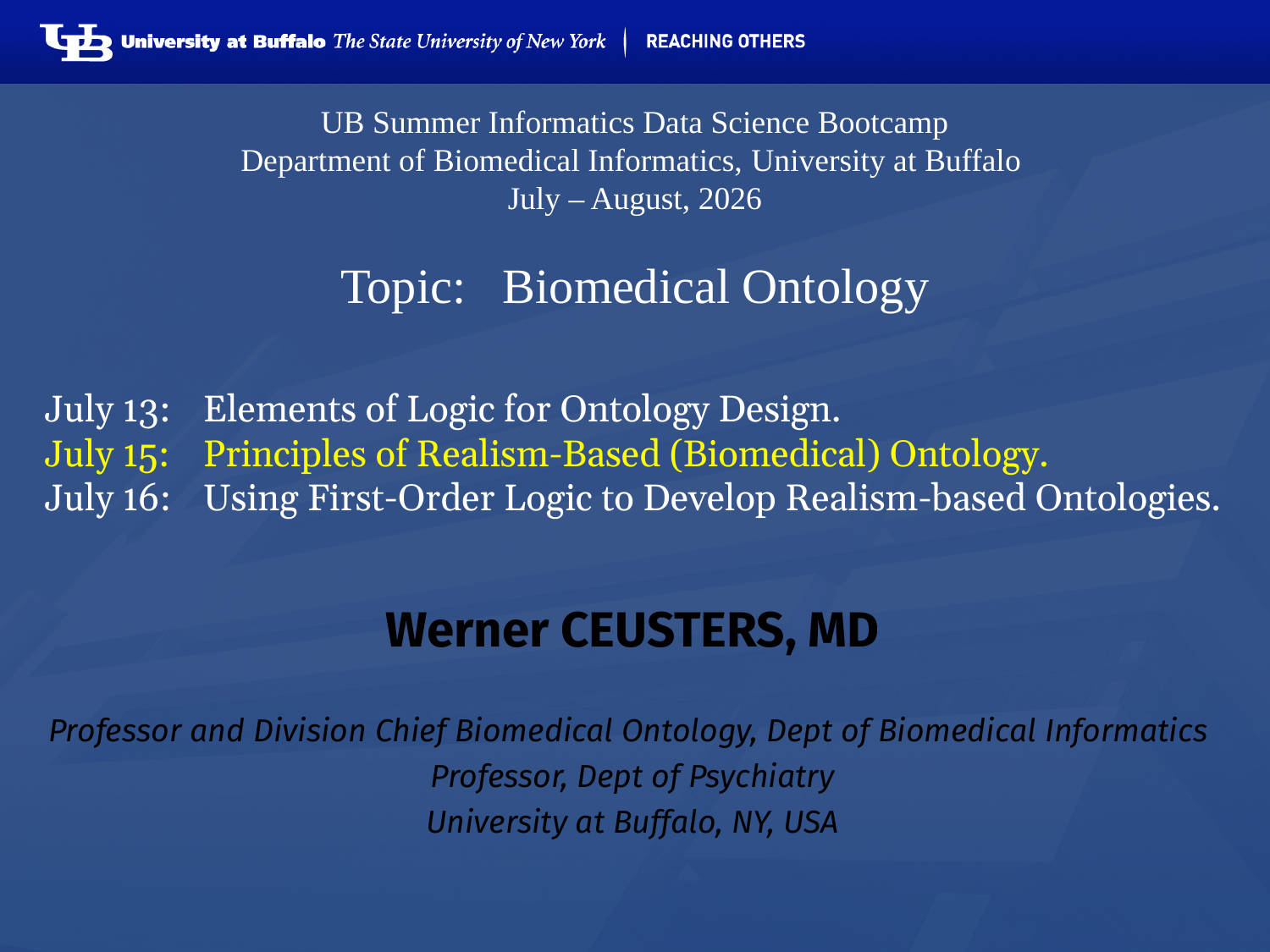

# UB Summer Informatics Data Science Bootcamp Department of Biomedical Informatics, University at Buffalo July – August, 2026 Topic:   Biomedical Ontology
July 13: 	Elements of Logic for Ontology Design.
July 15:  	Principles of Realism-Based (Biomedical) Ontology.
July 16:	Using First-Order Logic to Develop Realism-based Ontologies.
Werner CEUSTERS, MD

Professor and Division Chief Biomedical Ontology, Dept of Biomedical Informatics
Professor, Dept of Psychiatry
University at Buffalo, NY, USA